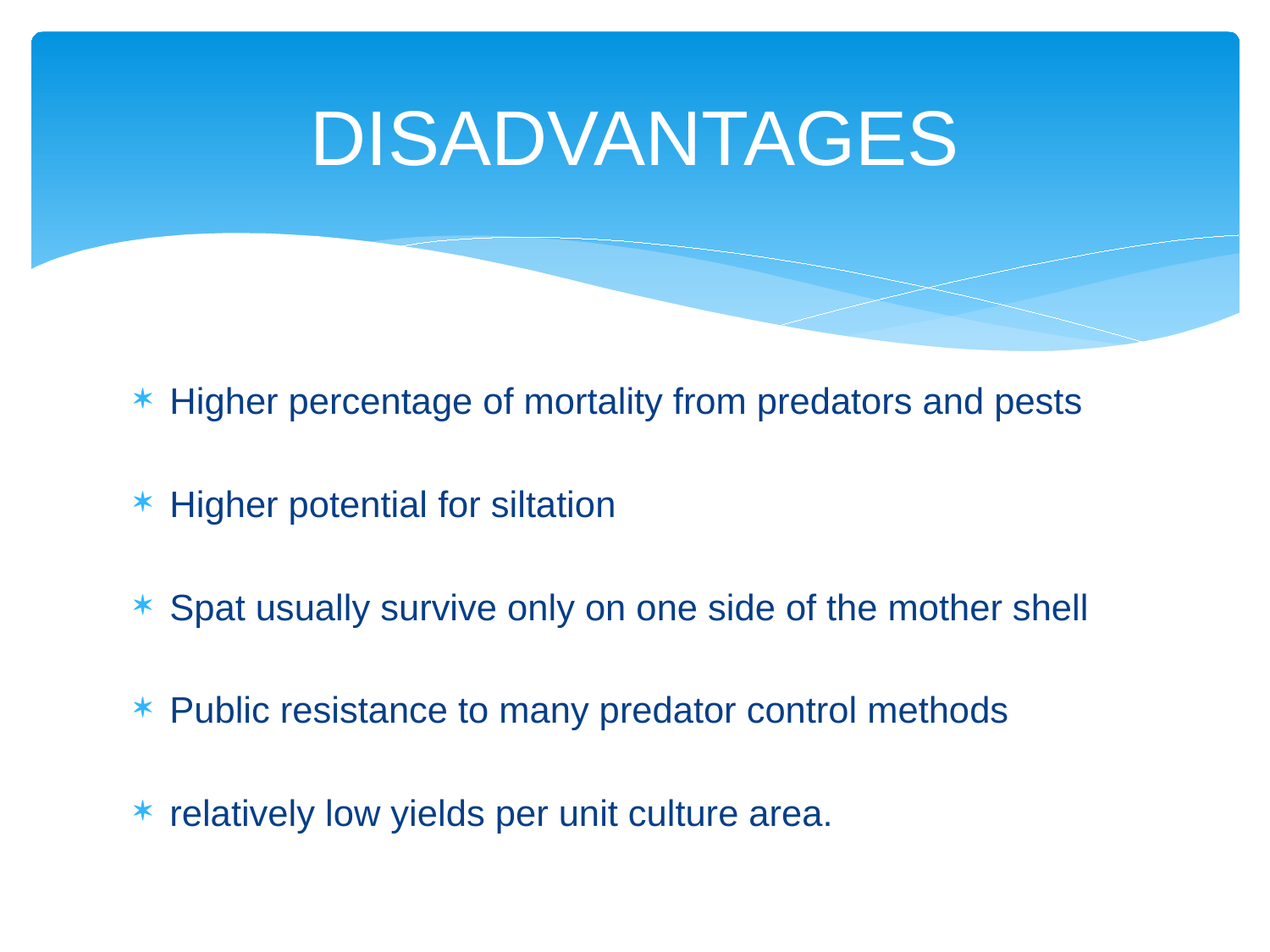

# disadvantages
Higher percentage of mortality from predators and pests

Higher potential for siltation

Spat usually survive only on one side of the mother shell

Public resistance to many predator control methods

relatively low yields per unit culture area.